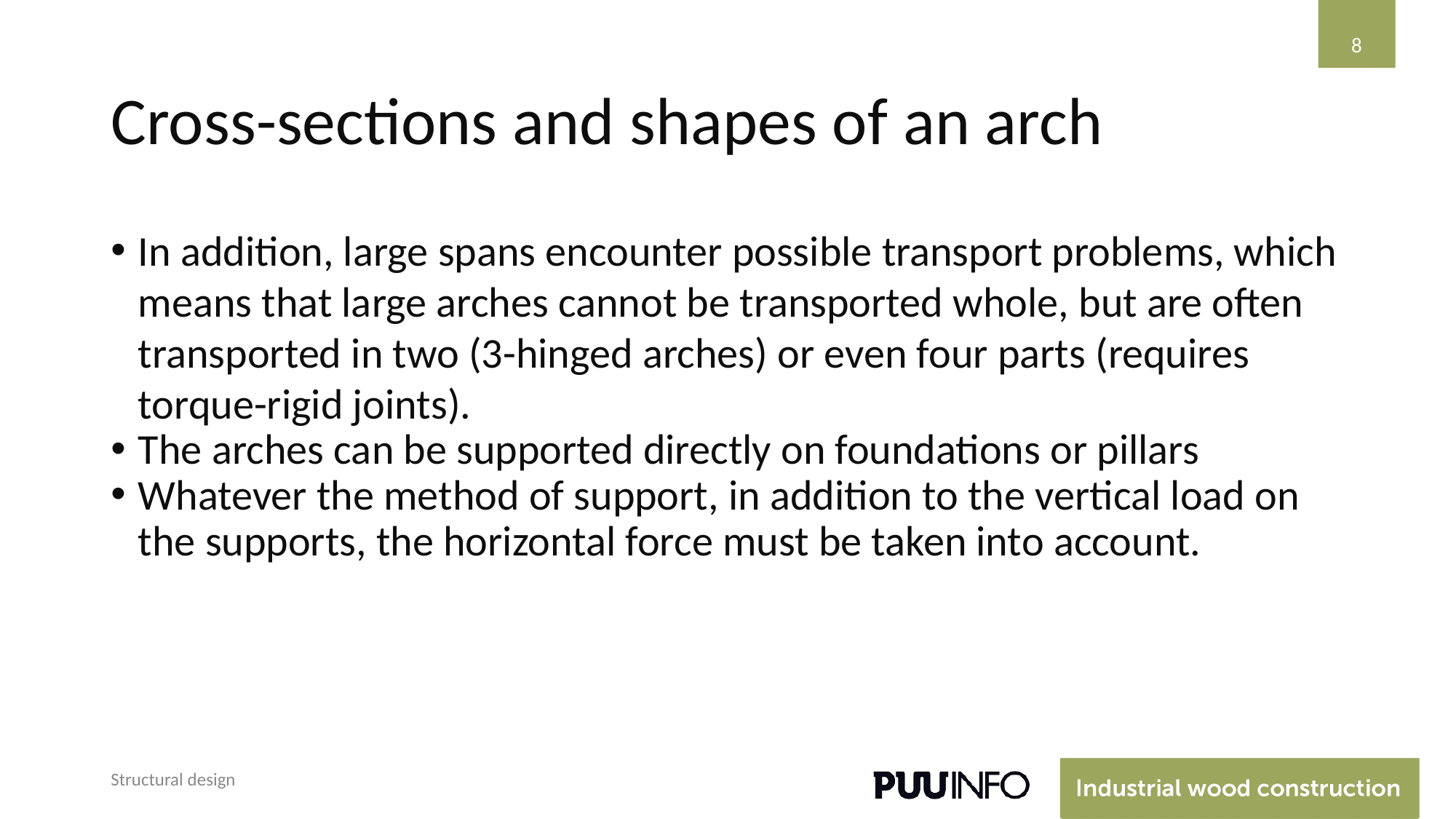

8
# Cross-sections and shapes of an arch
In addition, large spans encounter possible transport problems, which means that large arches cannot be transported whole, but are often transported in two (3-hinged arches) or even four parts (requires torque-rigid joints).
The arches can be supported directly on foundations or pillars
Whatever the method of support, in addition to the vertical load on the supports, the horizontal force must be taken into account.
Structural design